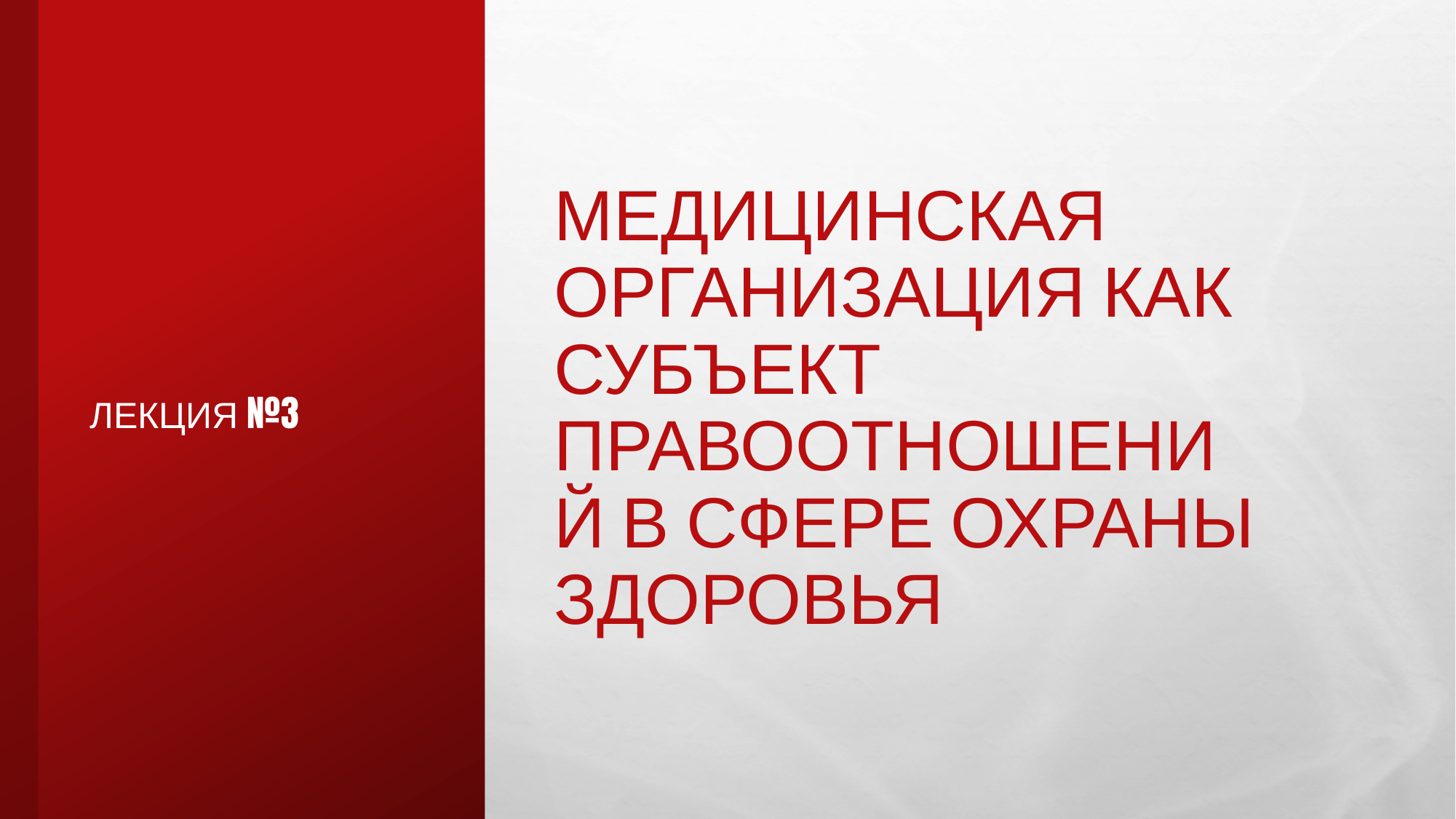

Лекция №3
# Медицинская организация как субъект правоотношений в сфере охраны здоровья